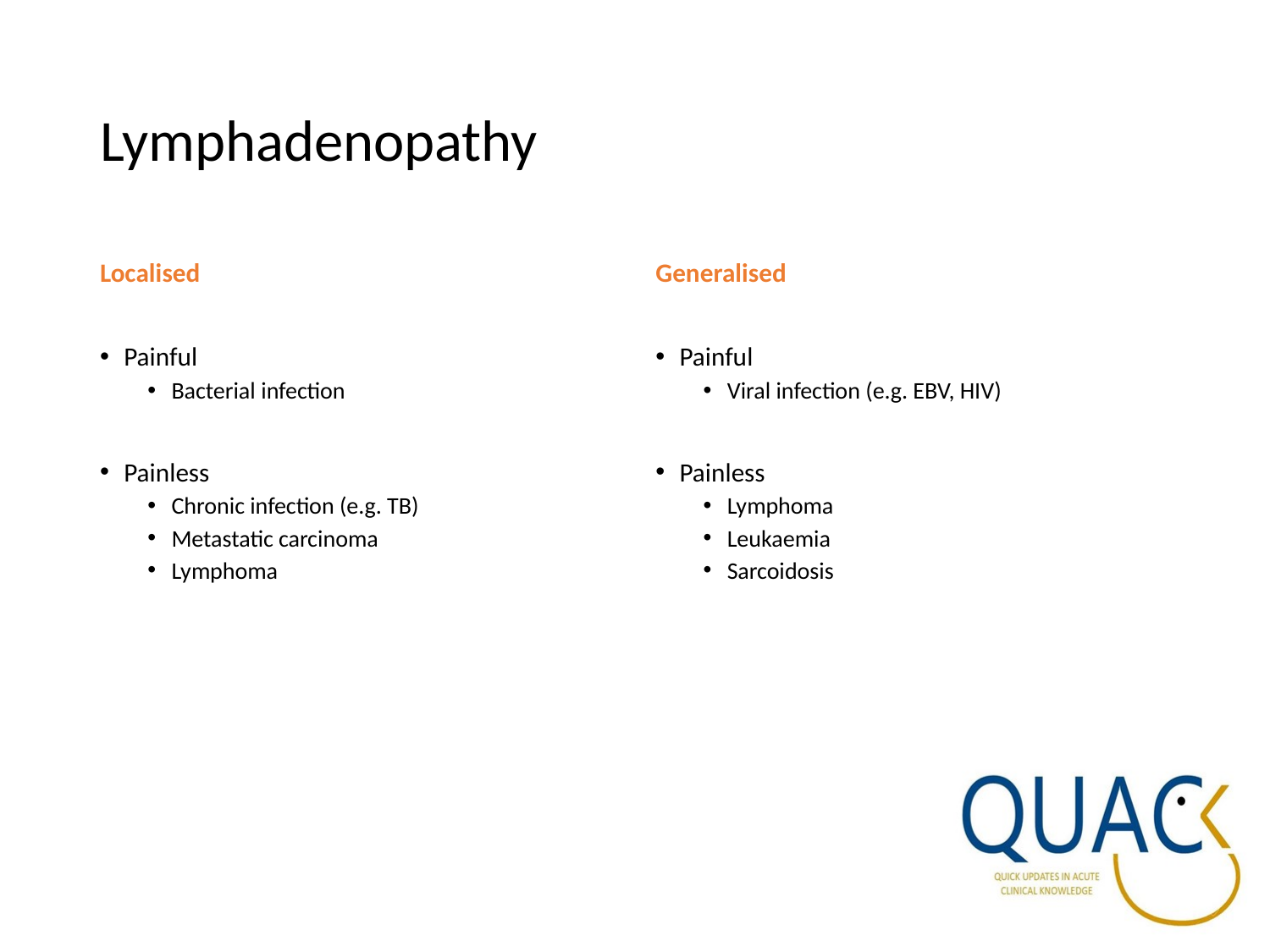

# Lymphadenopathy
Localised

Painful
Bacterial infection

Painless
Chronic infection (e.g. TB)
Metastatic carcinoma
Lymphoma
Generalised

Painful
Viral infection (e.g. EBV, HIV)

Painless
Lymphoma
Leukaemia
Sarcoidosis